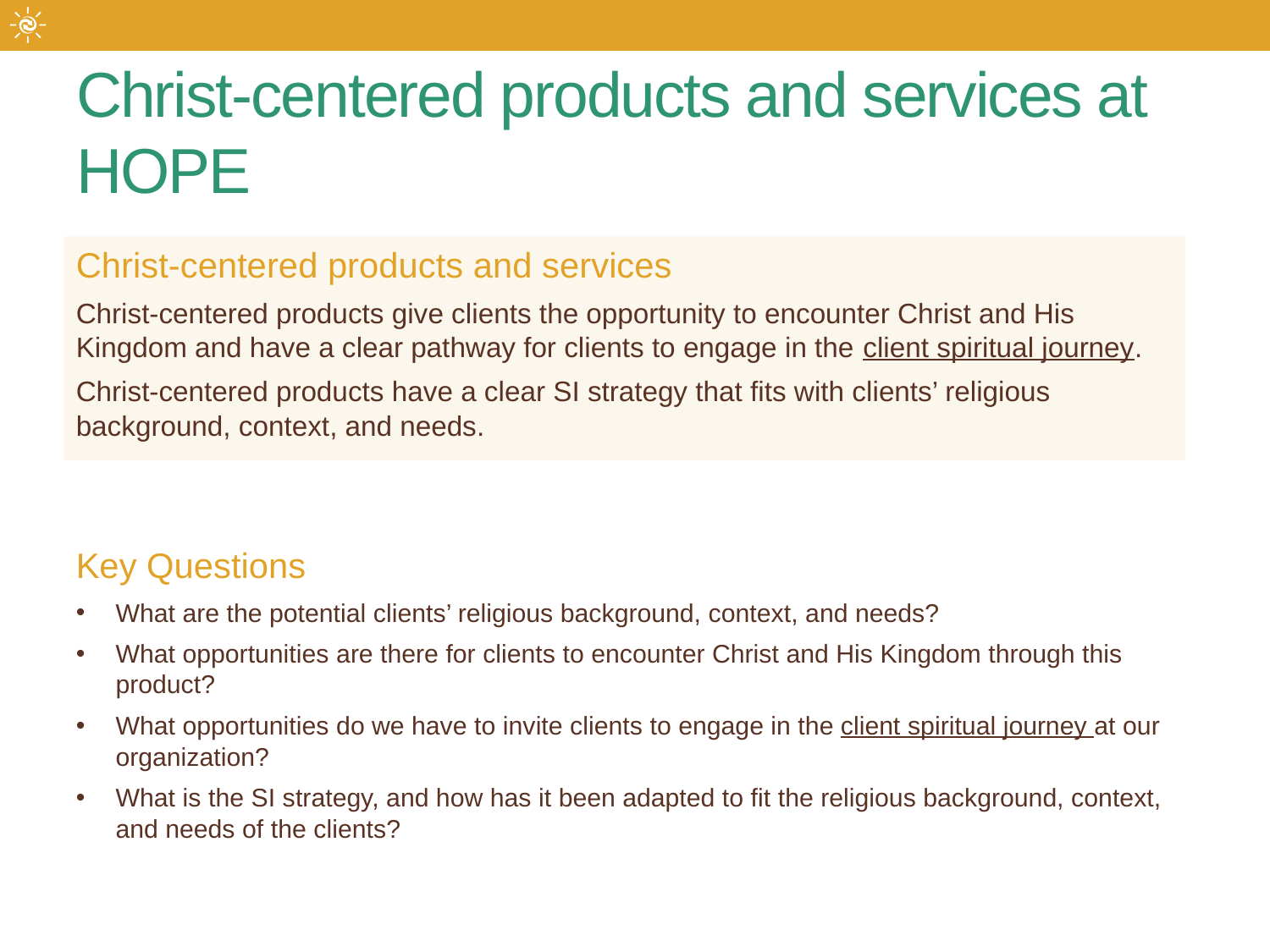

# Christ-centered products and services at HOPE
Christ-centered products and services
Christ-centered products give clients the opportunity to encounter Christ and His Kingdom and have a clear pathway for clients to engage in the client spiritual journey.
Christ-centered products have a clear SI strategy that fits with clients’ religious background, context, and needs.

Key Questions
What are the potential clients’ religious background, context, and needs?
What opportunities are there for clients to encounter Christ and His Kingdom through this product?
What opportunities do we have to invite clients to engage in the client spiritual journey at our organization?
What is the SI strategy, and how has it been adapted to fit the religious background, context, and needs of the clients?